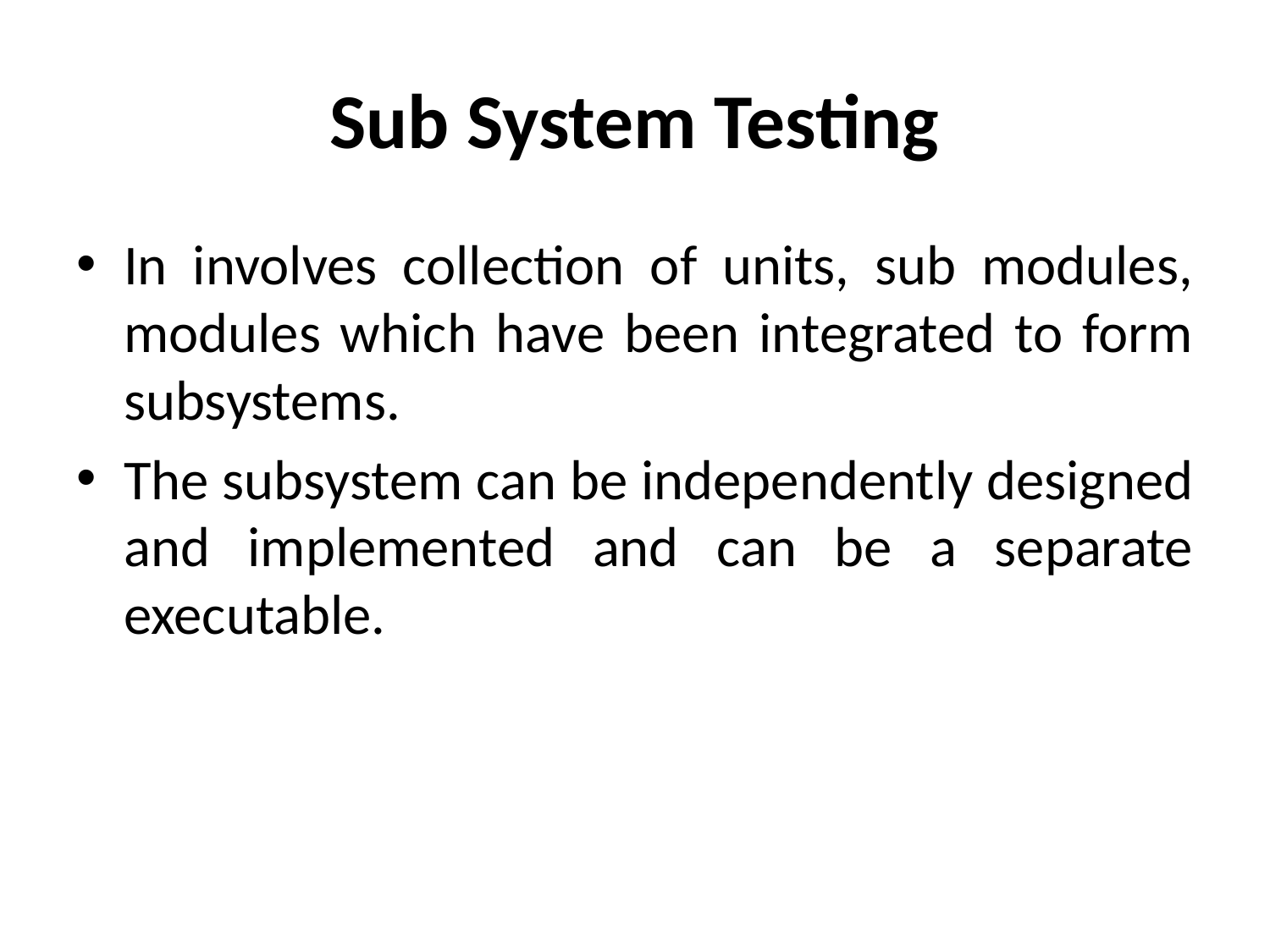

# Sub System Testing
In involves collection of units, sub modules, modules which have been integrated to form subsystems.
The subsystem can be independently designed and implemented and can be a separate executable.